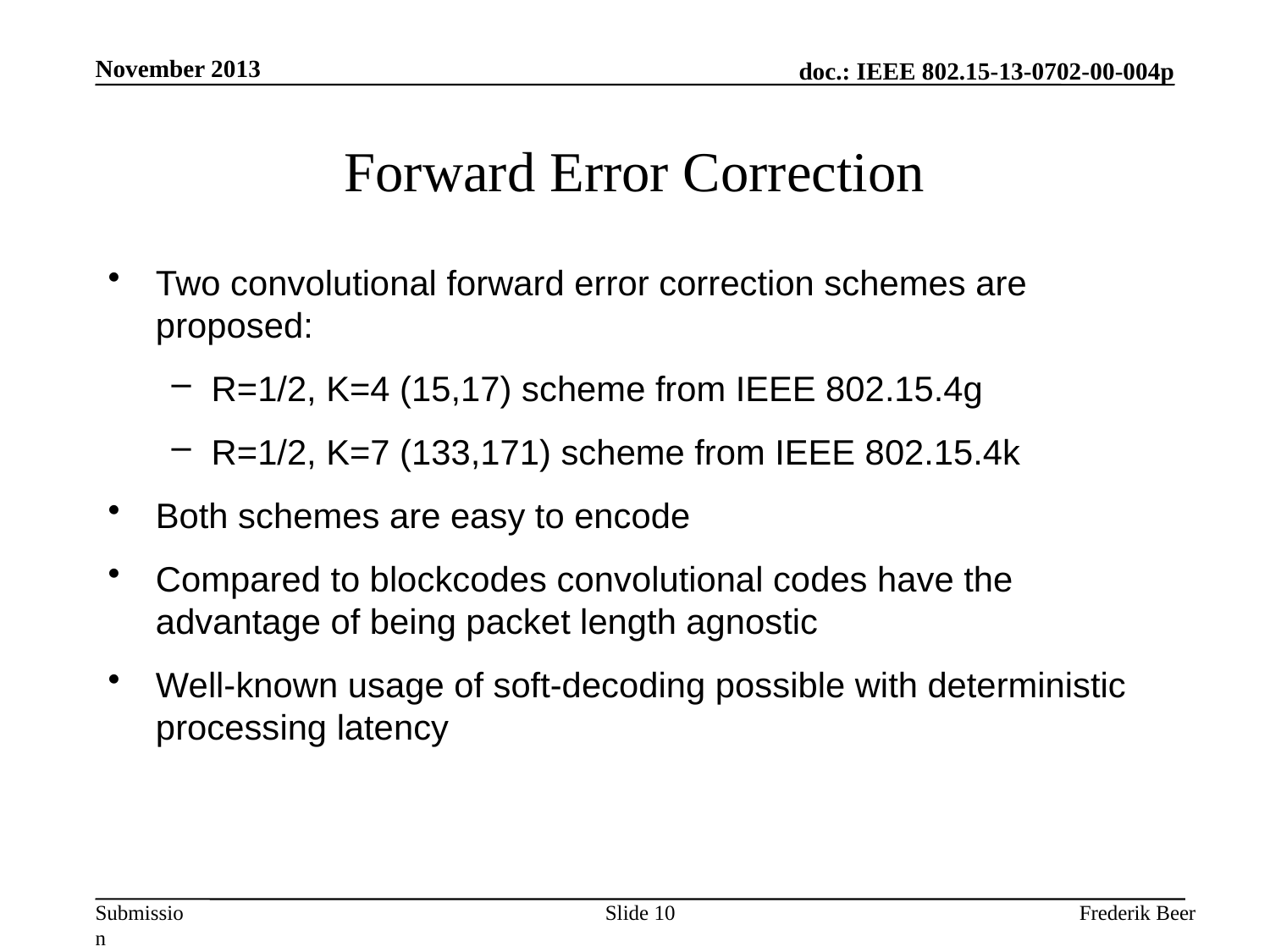

November 2013
# Forward Error Correction
Two convolutional forward error correction schemes are proposed:
R=1/2, K=4 (15,17) scheme from IEEE 802.15.4g
R=1/2, K=7 (133,171) scheme from IEEE 802.15.4k
Both schemes are easy to encode
Compared to blockcodes convolutional codes have the advantage of being packet length agnostic
Well-known usage of soft-decoding possible with deterministic processing latency
Slide 10
Frederik Beer